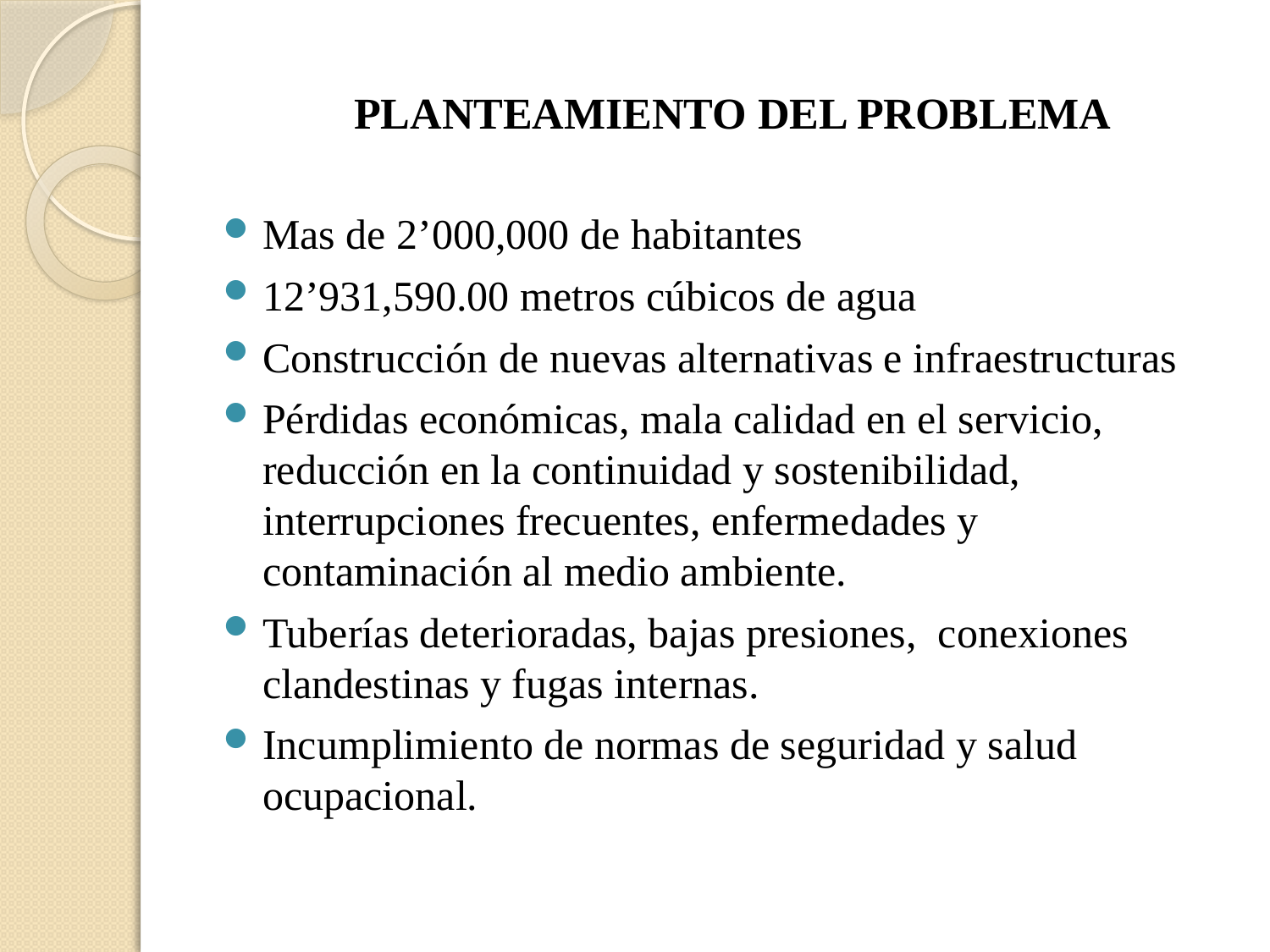

# PLANTEAMIENTO DEL PROBLEMA
Mas de 2’000,000 de habitantes
12’931,590.00 metros cúbicos de agua
Construcción de nuevas alternativas e infraestructuras
Pérdidas económicas, mala calidad en el servicio, reducción en la continuidad y sostenibilidad, interrupciones frecuentes, enfermedades y contaminación al medio ambiente.
Tuberías deterioradas, bajas presiones,  conexiones clandestinas y fugas internas.
Incumplimiento de normas de seguridad y salud ocupacional.